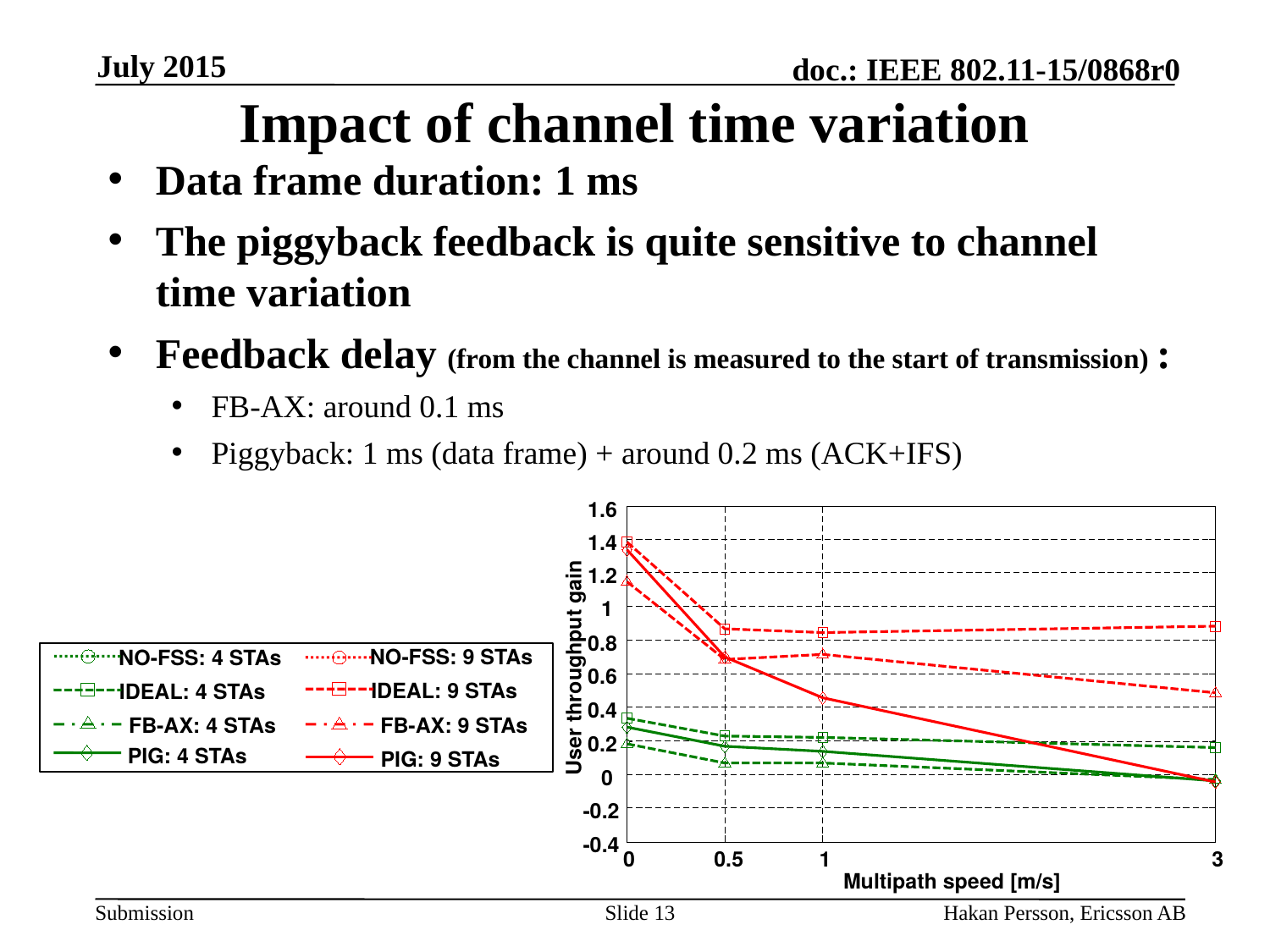

# Impact of channel time variation
July 2015
Data frame duration: 1 ms
The piggyback feedback is quite sensitive to channel time variation
Feedback delay (from the channel is measured to the start of transmission) :
FB-AX: around 0.1 ms
Piggyback: 1 ms (data frame) + around 0.2 ms (ACK+IFS)
1.6

1.4

1.2

1

0.8

User throughput gain
0.6

0.4

0.2

0

-0.2

-0.4

0
0.5
1
3
Multipath speed [m/s]

NO-FSS: 9 STAs

NO-FSS: 4 STAs

IDEAL: 9 STAs

IDEAL: 4 STAs

FB-AX: 9 STAs

FB-AX: 4 STAs

 PIG: 4 STAs

PIG: 9 STAs

Slide 13
Hakan Persson, Ericsson AB